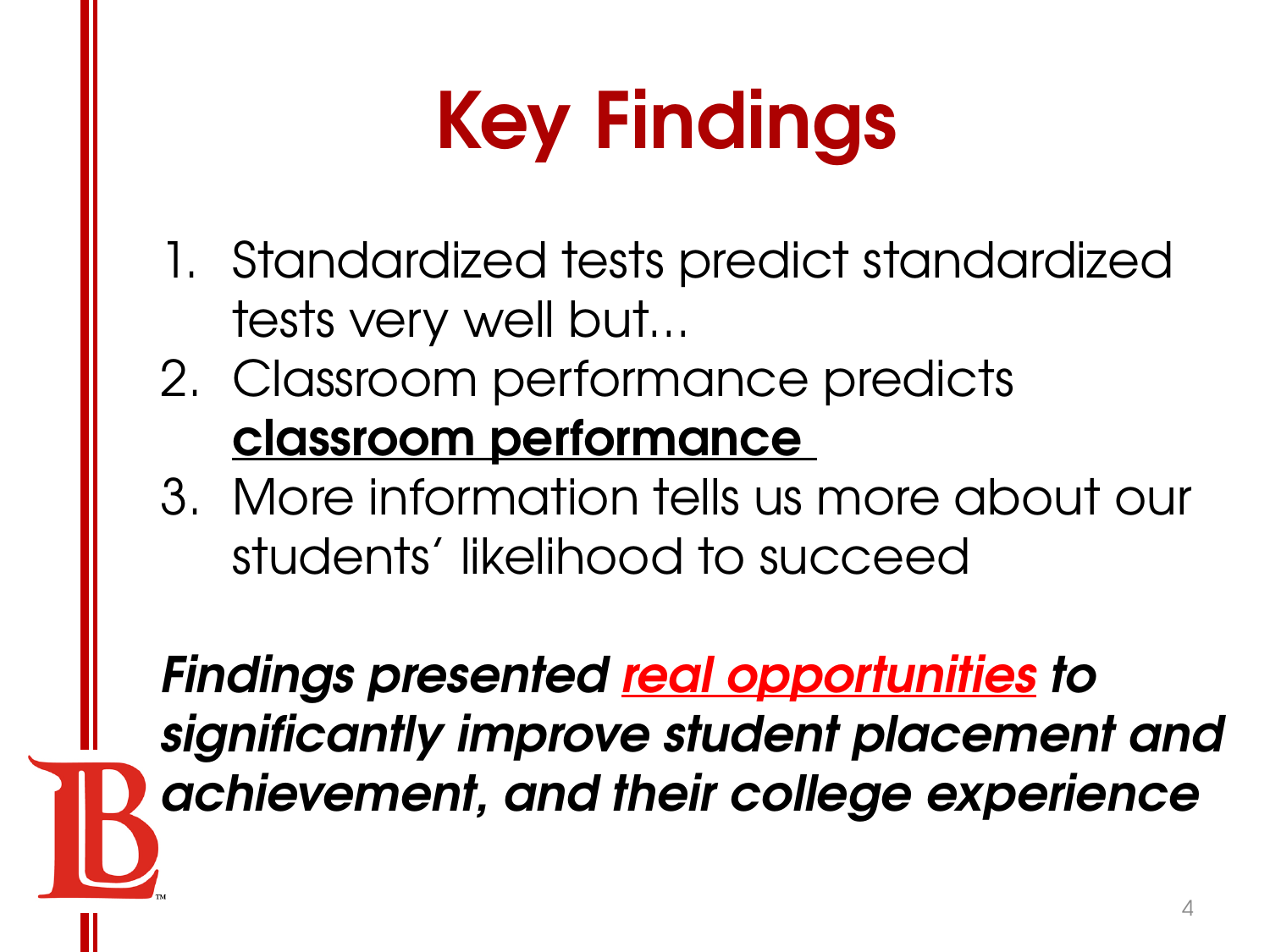

# Key Findings
Standardized tests predict standardized tests very well but…
Classroom performance predicts classroom performance
More information tells us more about our students’ likelihood to succeed

Findings presented real opportunities to significantly improve student placement and achievement, and their college experience
4